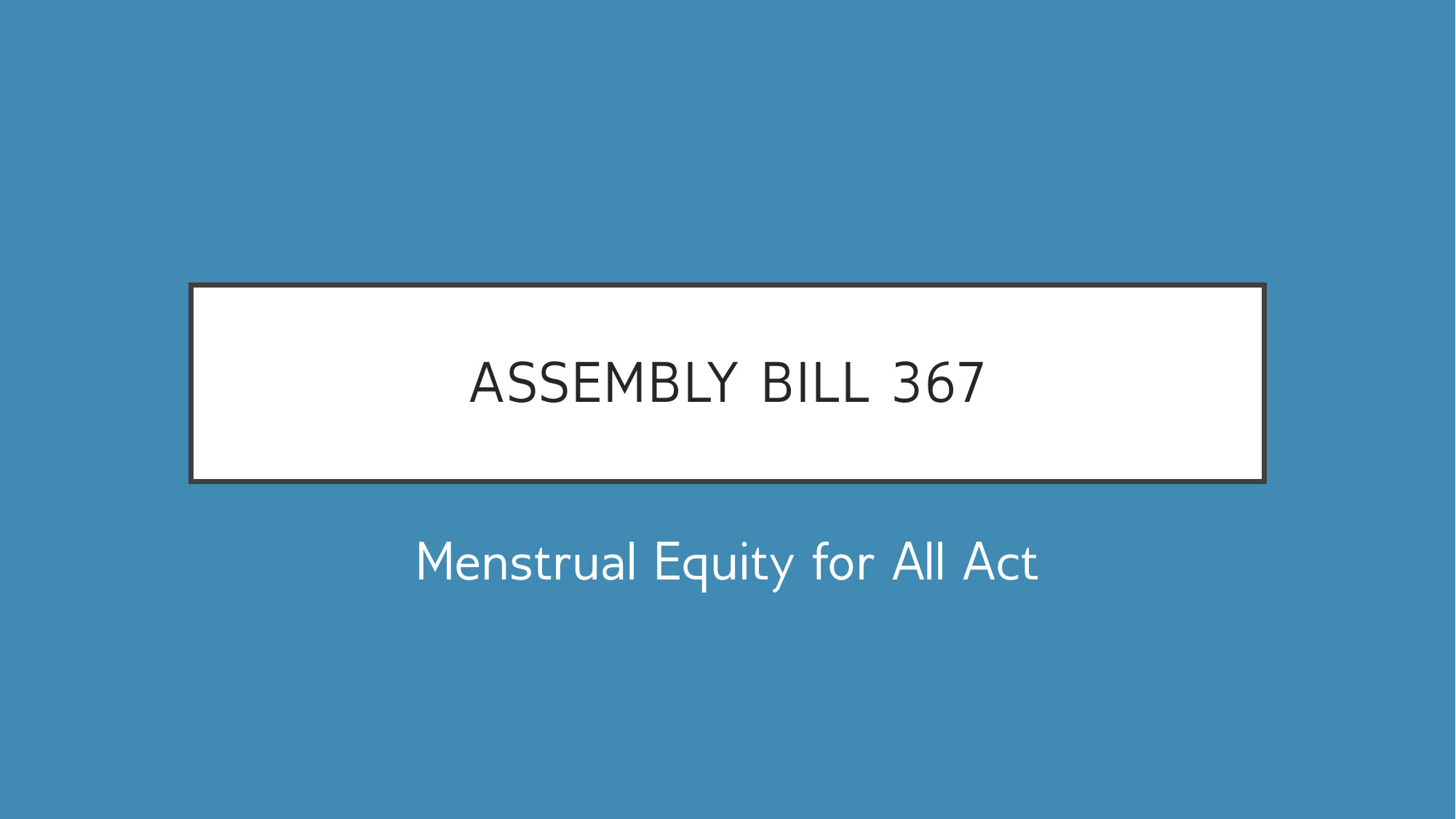

# Assembly bill 367
Menstrual Equity for All Act